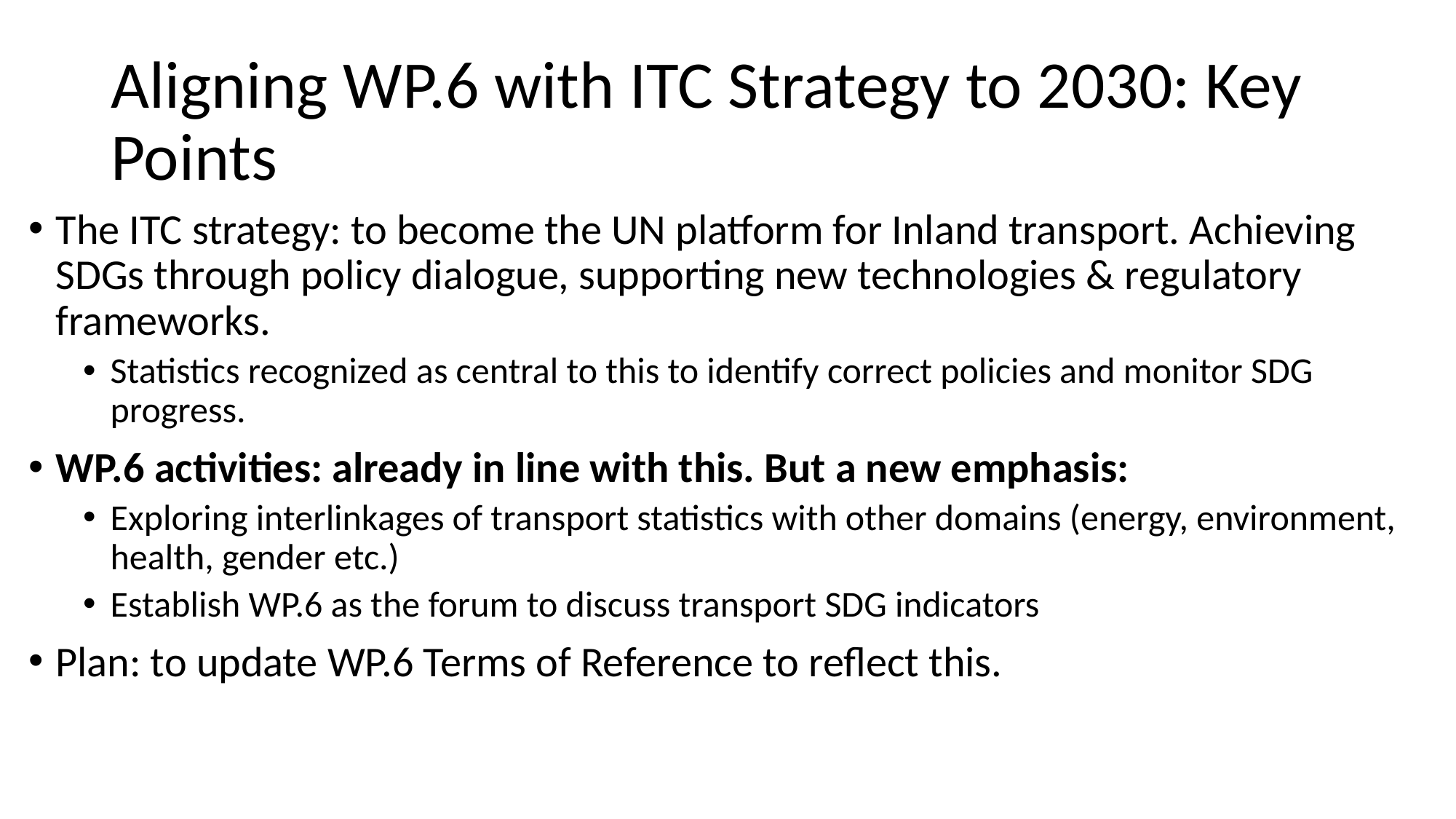

# Aligning WP.6 with ITC Strategy to 2030: Key Points
The ITC strategy: to become the UN platform for Inland transport. Achieving SDGs through policy dialogue, supporting new technologies & regulatory frameworks.
Statistics recognized as central to this to identify correct policies and monitor SDG progress.
WP.6 activities: already in line with this. But a new emphasis:
Exploring interlinkages of transport statistics with other domains (energy, environment, health, gender etc.)
Establish WP.6 as the forum to discuss transport SDG indicators
Plan: to update WP.6 Terms of Reference to reflect this.